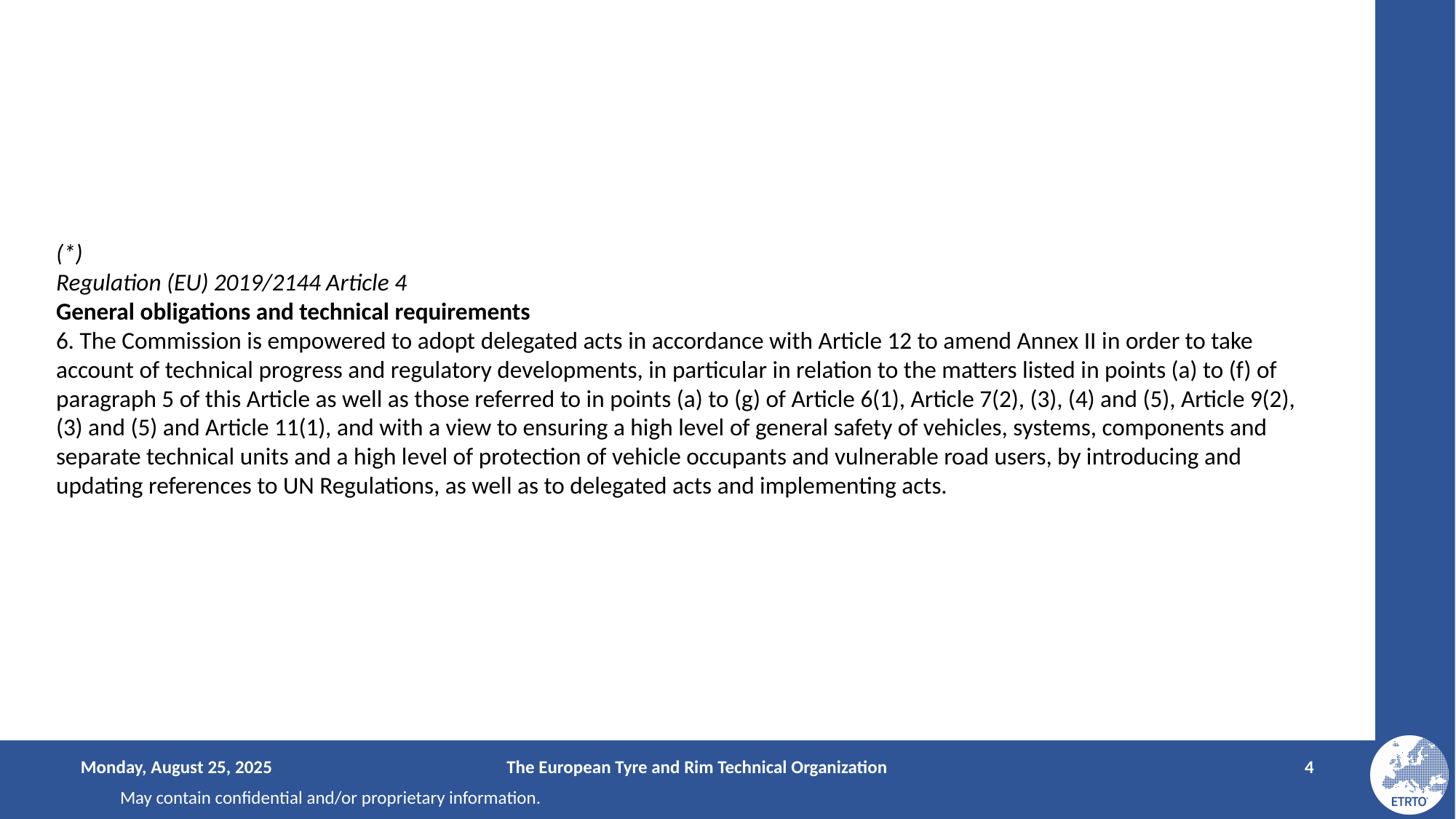

#
(*)
Regulation (EU) 2019/2144 Article 4
General obligations and technical requirements
6. The Commission is empowered to adopt delegated acts in accordance with Article 12 to amend Annex II in order to take account of technical progress and regulatory developments, in particular in relation to the matters listed in points (a) to (f) of paragraph 5 of this Article as well as those referred to in points (a) to (g) of Article 6(1), Article 7(2), (3), (4) and (5), Article 9(2), (3) and (5) and Article 11(1), and with a view to ensuring a high level of general safety of vehicles, systems, components and separate technical units and a high level of protection of vehicle occupants and vulnerable road users, by introducing and updating references to UN Regulations, as well as to delegated acts and implementing acts.
Monday, August 25, 2025
The European Tyre and Rim Technical Organization
4